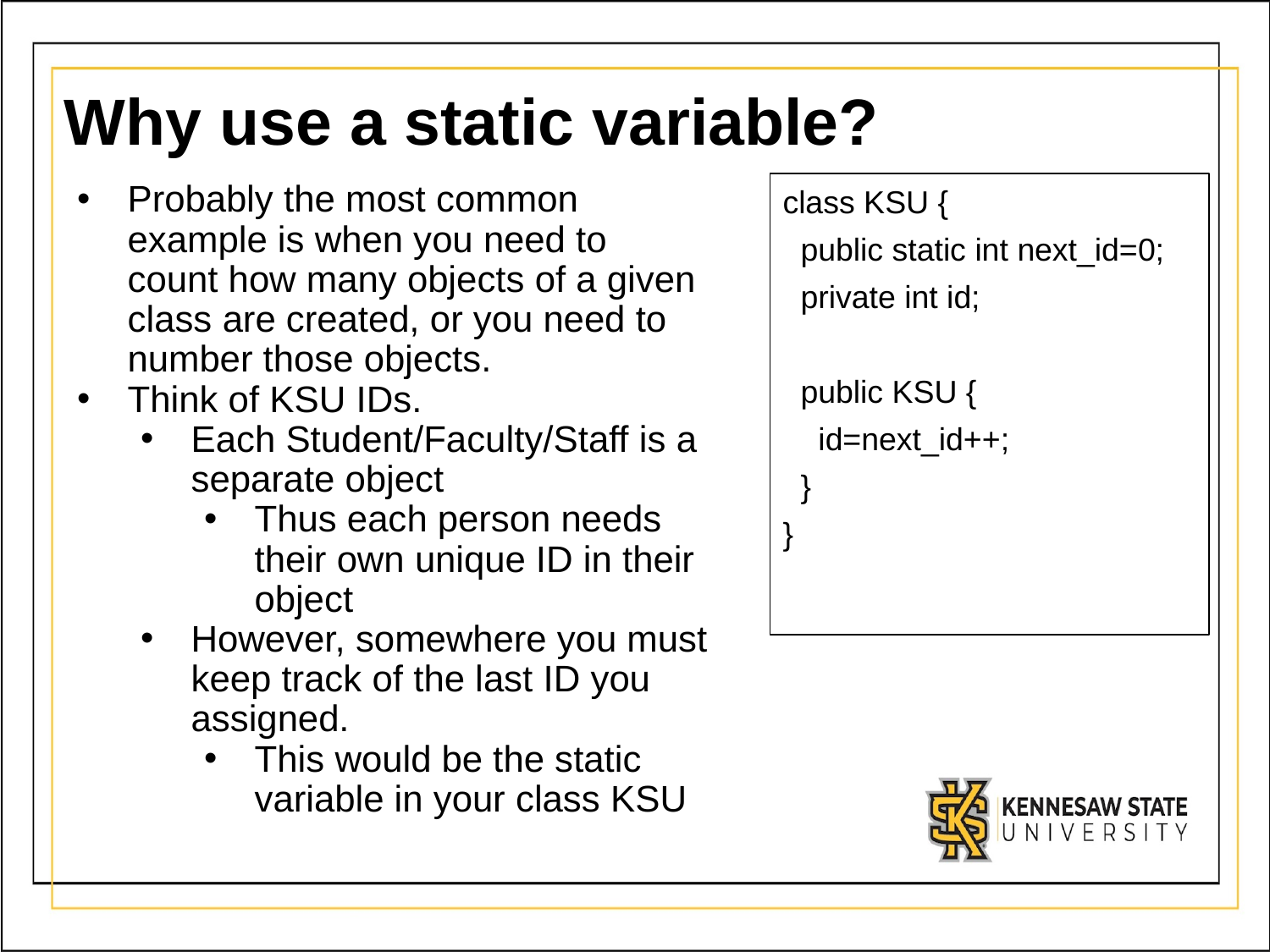

# Why use a static variable?
class KSU {
  public static int next_id=0;
  private int id;

  public KSU {
    id=next_id++;
  }
}

Probably the most common example is when you need to count how many objects of a given class are created, or you need to number those objects.
Think of KSU IDs.
Each Student/Faculty/Staff is a separate object
Thus each person needs their own unique ID in their object
However, somewhere you must keep track of the last ID you assigned.
This would be the static variable in your class KSU